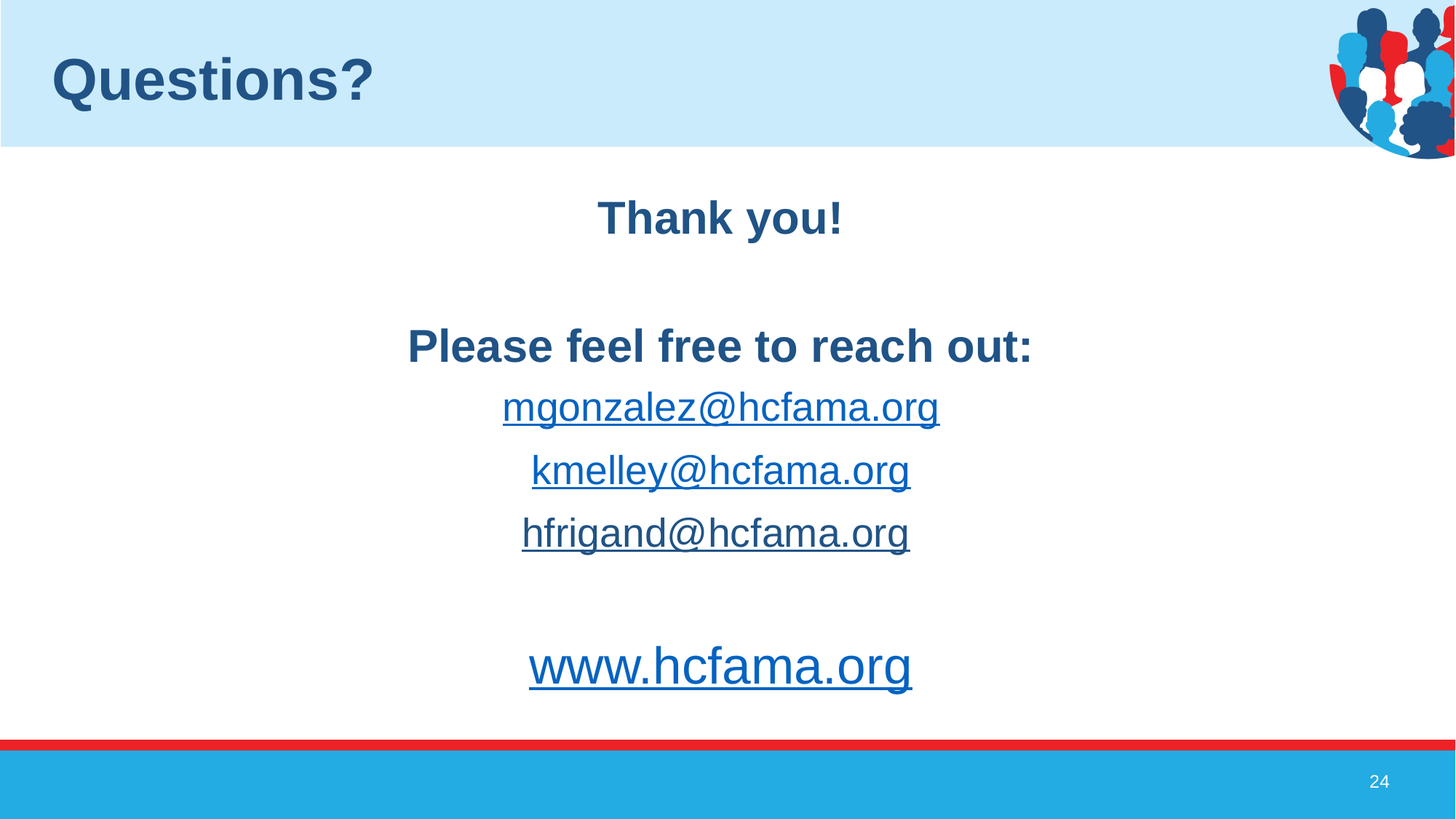

# Questions?
Thank you!

Please feel free to reach out:
mgonzalez@hcfama.org
kmelley@hcfama.org
hfrigand@hcfama.org

www.hcfama.org

24